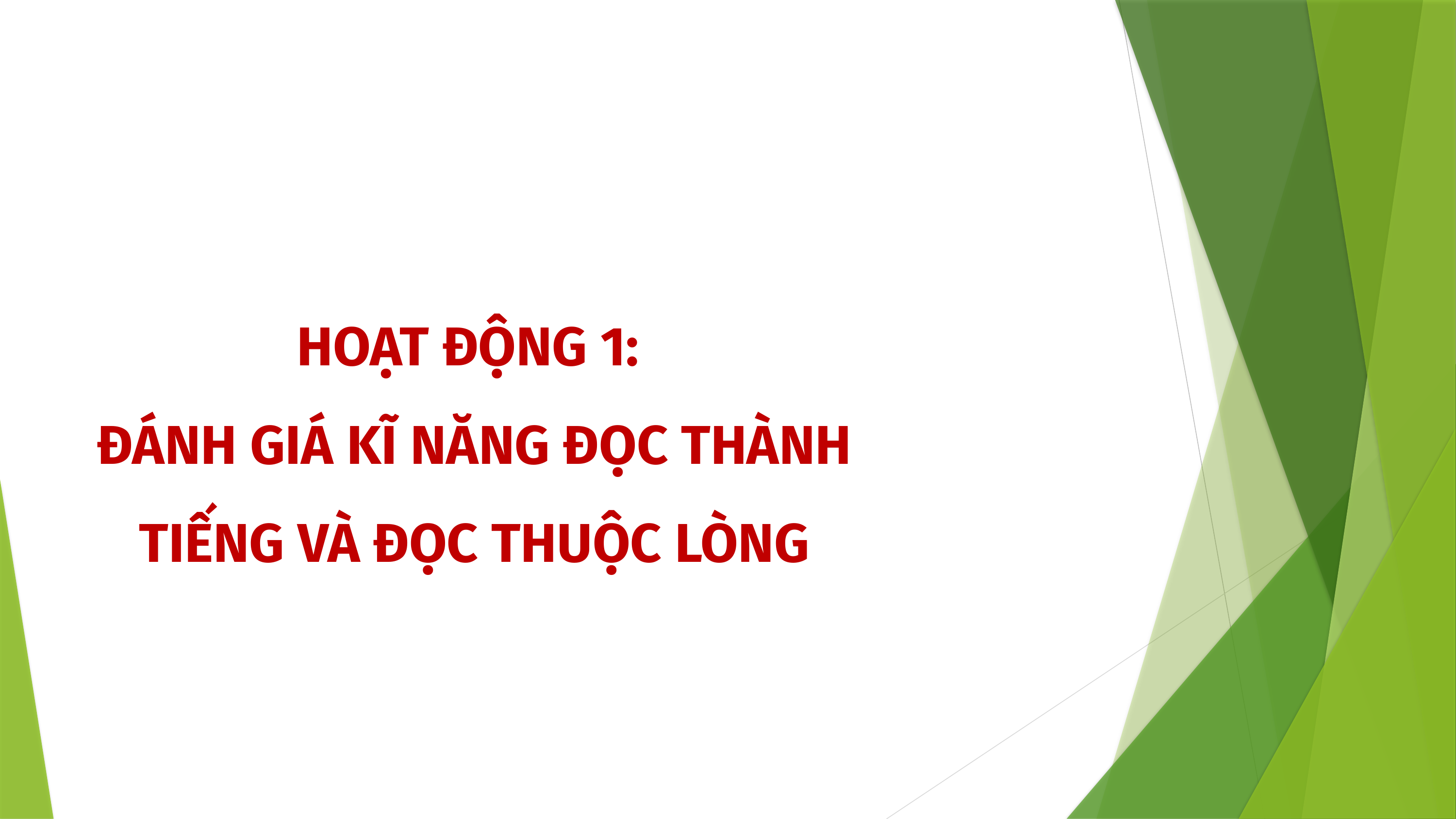

HOẠT ĐỘNG 1:
ĐÁNH GIÁ KĨ NĂNG ĐỌC THÀNH TIẾNG VÀ ĐỌC THUỘC LÒNG